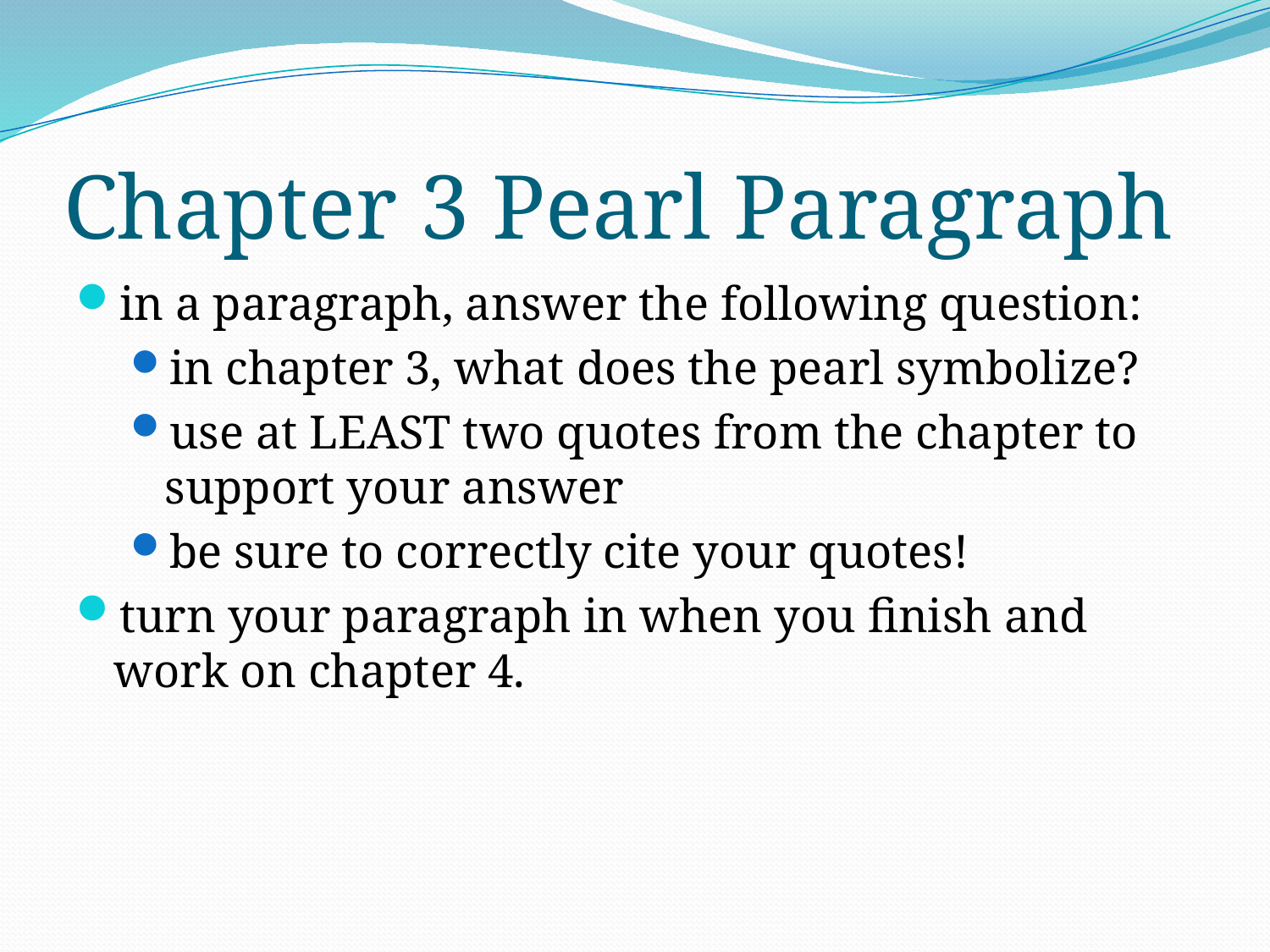

# Chapter 3 Pearl Paragraph
in a paragraph, answer the following question:
in chapter 3, what does the pearl symbolize?
use at LEAST two quotes from the chapter to support your answer
be sure to correctly cite your quotes!
turn your paragraph in when you finish and work on chapter 4.